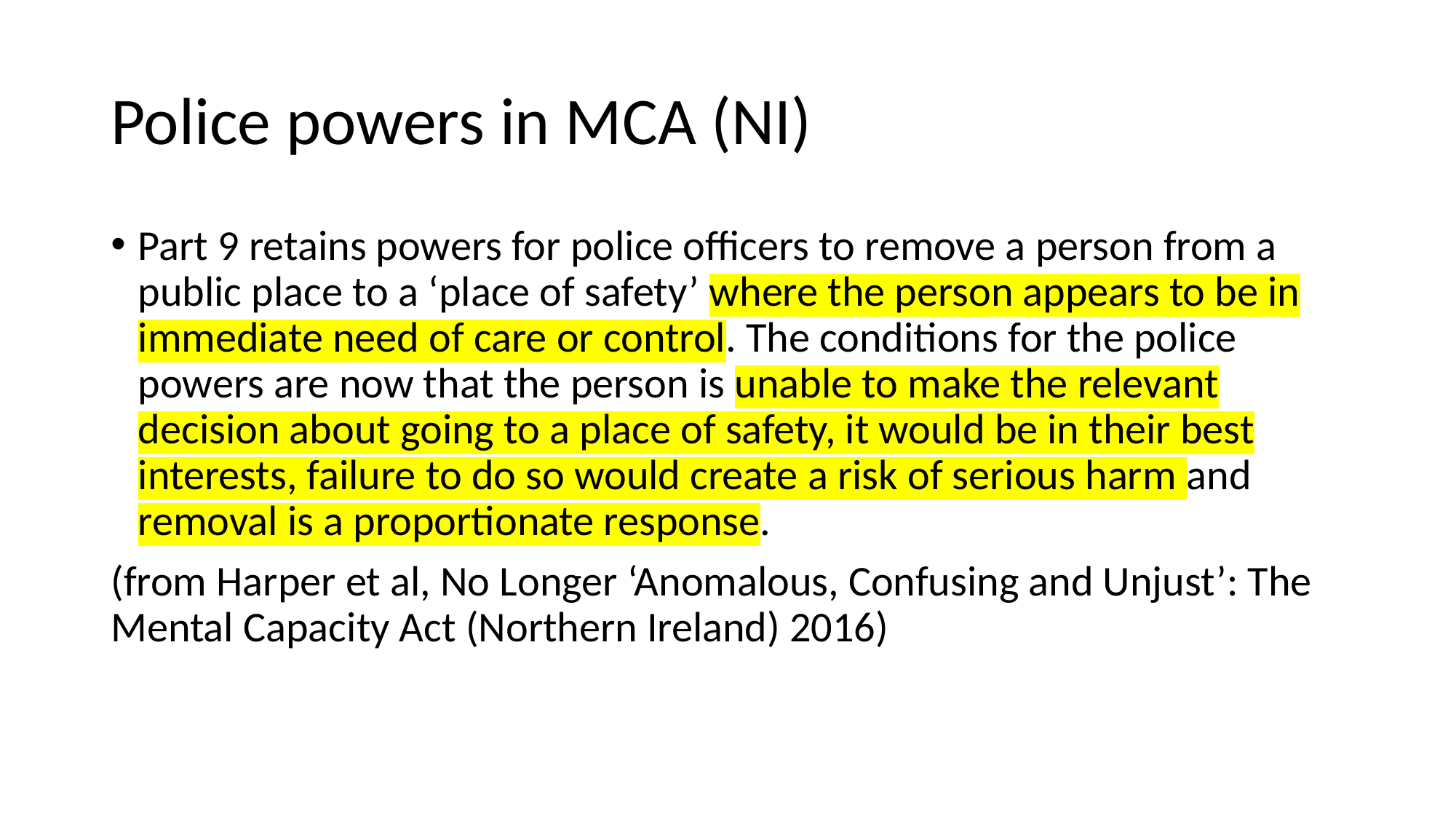

# Police powers in MCA (NI)
Part 9 retains powers for police officers to remove a person from a public place to a ‘place of safety’ where the person appears to be in immediate need of care or control. The conditions for the police powers are now that the person is unable to make the relevant decision about going to a place of safety, it would be in their best interests, failure to do so would create a risk of serious harm and removal is a proportionate response.
(from Harper et al, No Longer ‘Anomalous, Confusing and Unjust’: The Mental Capacity Act (Northern Ireland) 2016)